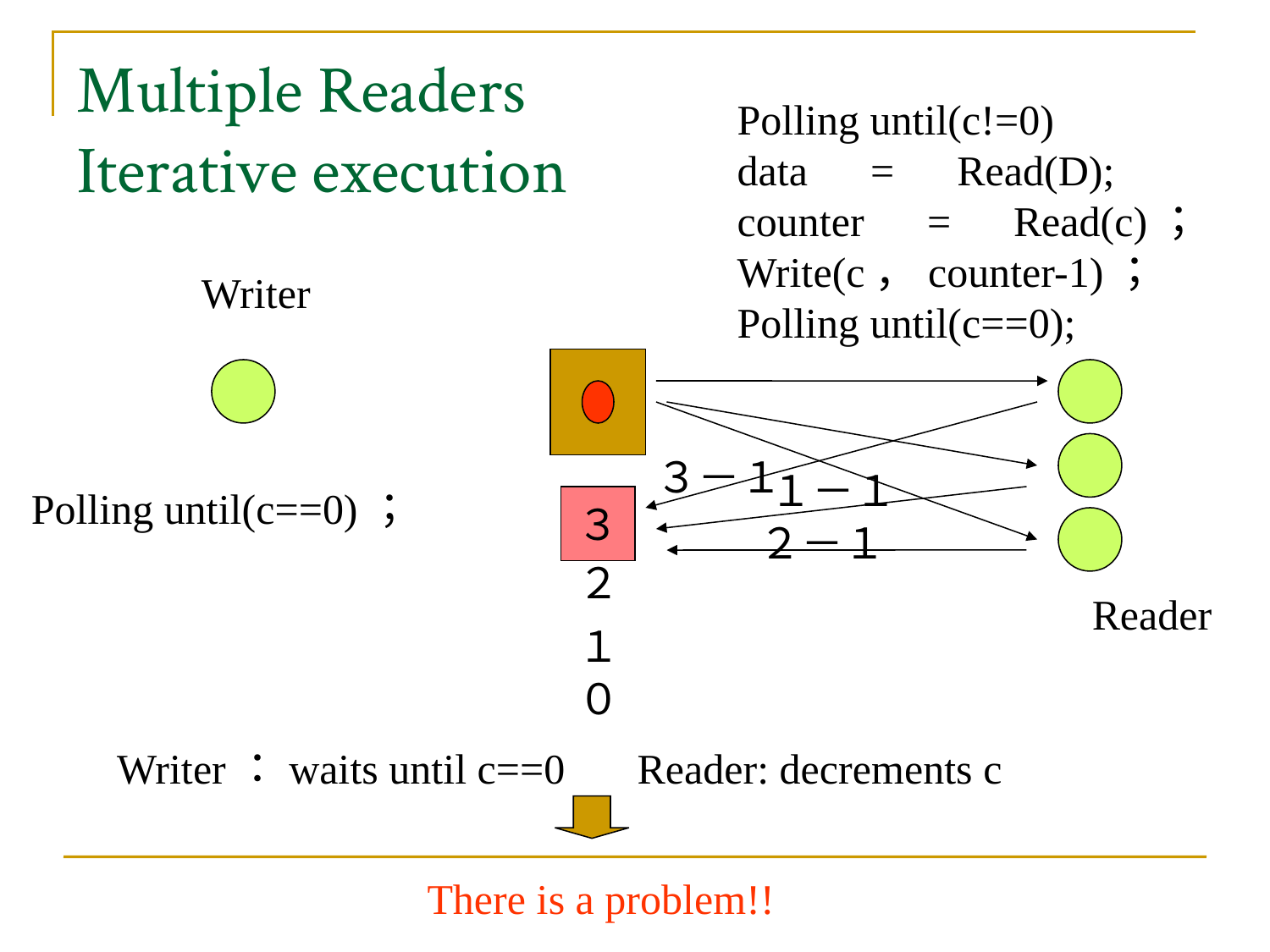

# Multiple Readers Iterative execution
Polling until(c!=0)
data　=　Read(D);
counter　=　Read(c)；
Write(c，counter-1)；
Polling until(c==0);

Writer

３－１
２

１－１

０
Polling until(c==0)；
３

２－１

１
Reader
Writer：waits until c==0
Reader: decrements c

There is a problem!!